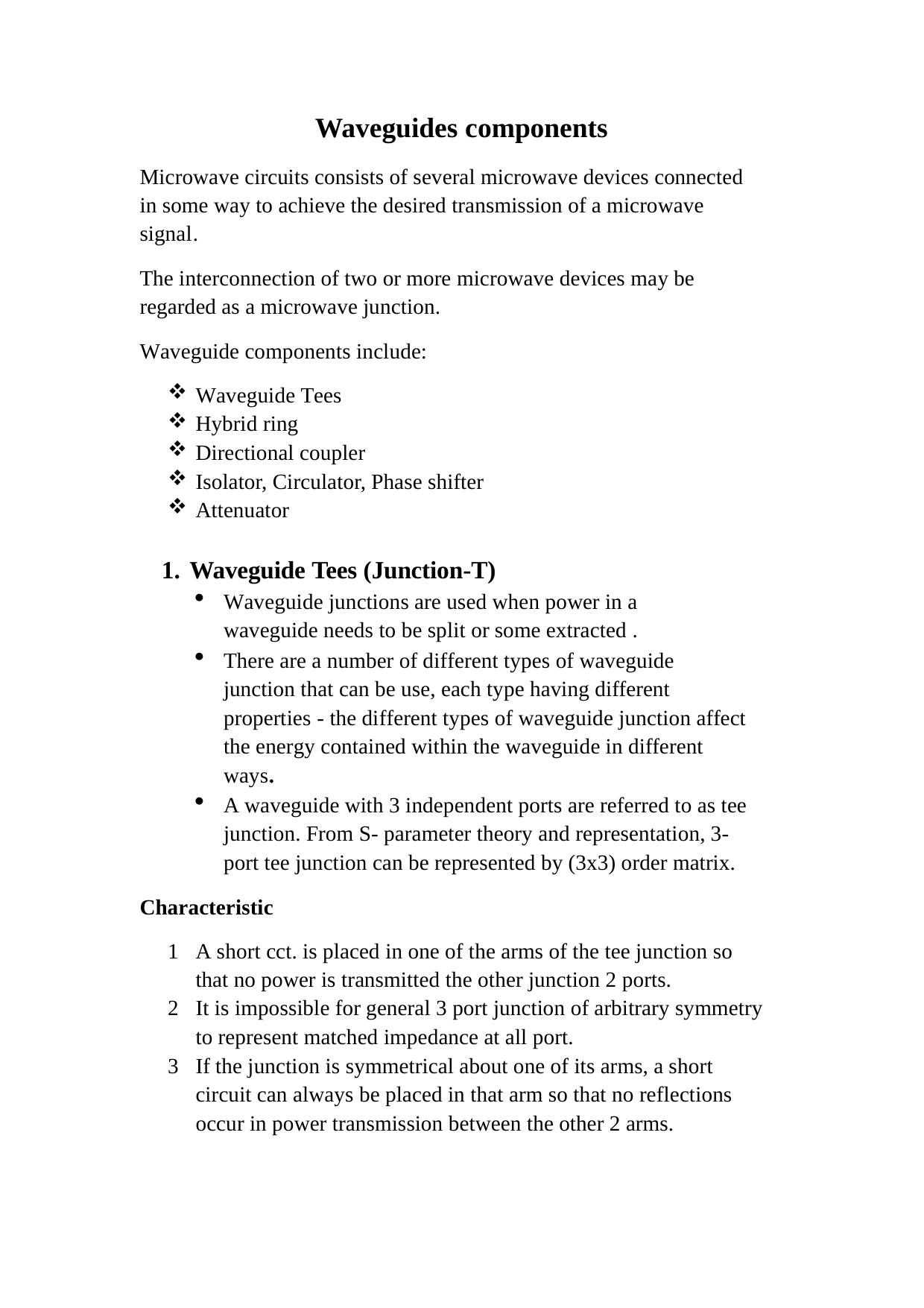

Waveguides components

Microwave circuits consists of several microwave devices connected in some way to achieve the desired transmission of a microwave signal.

The interconnection of two or more microwave devices may be regarded as a microwave junction.

Waveguide components include:

Waveguide Tees
Hybrid ring
Directional coupler
Isolator, Circulator, Phase shifter
Attenuator

Waveguide Tees (Junction-T)
Waveguide junctions are used when power in a waveguide needs to be split or some extracted .
There are a number of different types of waveguide junction that can be use, each type having different properties - the different types of waveguide junction affect the energy contained within the waveguide in different ways.
A waveguide with 3 independent ports are referred to as tee junction. From S- parameter theory and representation, 3-port tee junction can be represented by (3x3) order matrix.

Characteristic

A short cct. is placed in one of the arms of the tee junction so that no power is transmitted the other junction 2 ports.
It is impossible for general 3 port junction of arbitrary symmetry to represent matched impedance at all port.
If the junction is symmetrical about one of its arms, a short circuit can always be placed in that arm so that no reflections occur in power transmission between the other 2 arms.